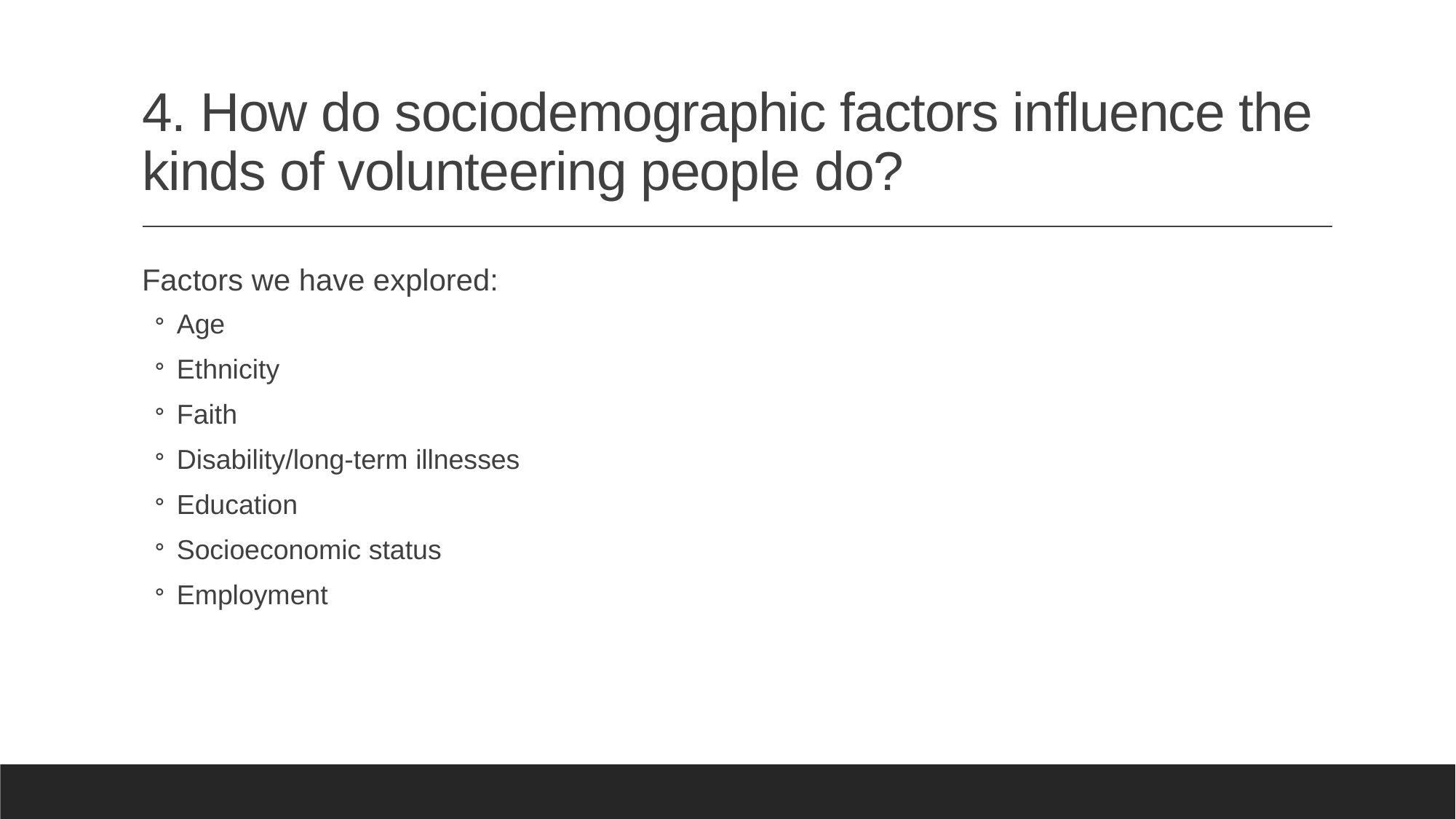

# 4. How do sociodemographic factors influence the kinds of volunteering people do?
Factors we have explored:
Age
Ethnicity
Faith
Disability/long-term illnesses
Education
Socioeconomic status
Employment